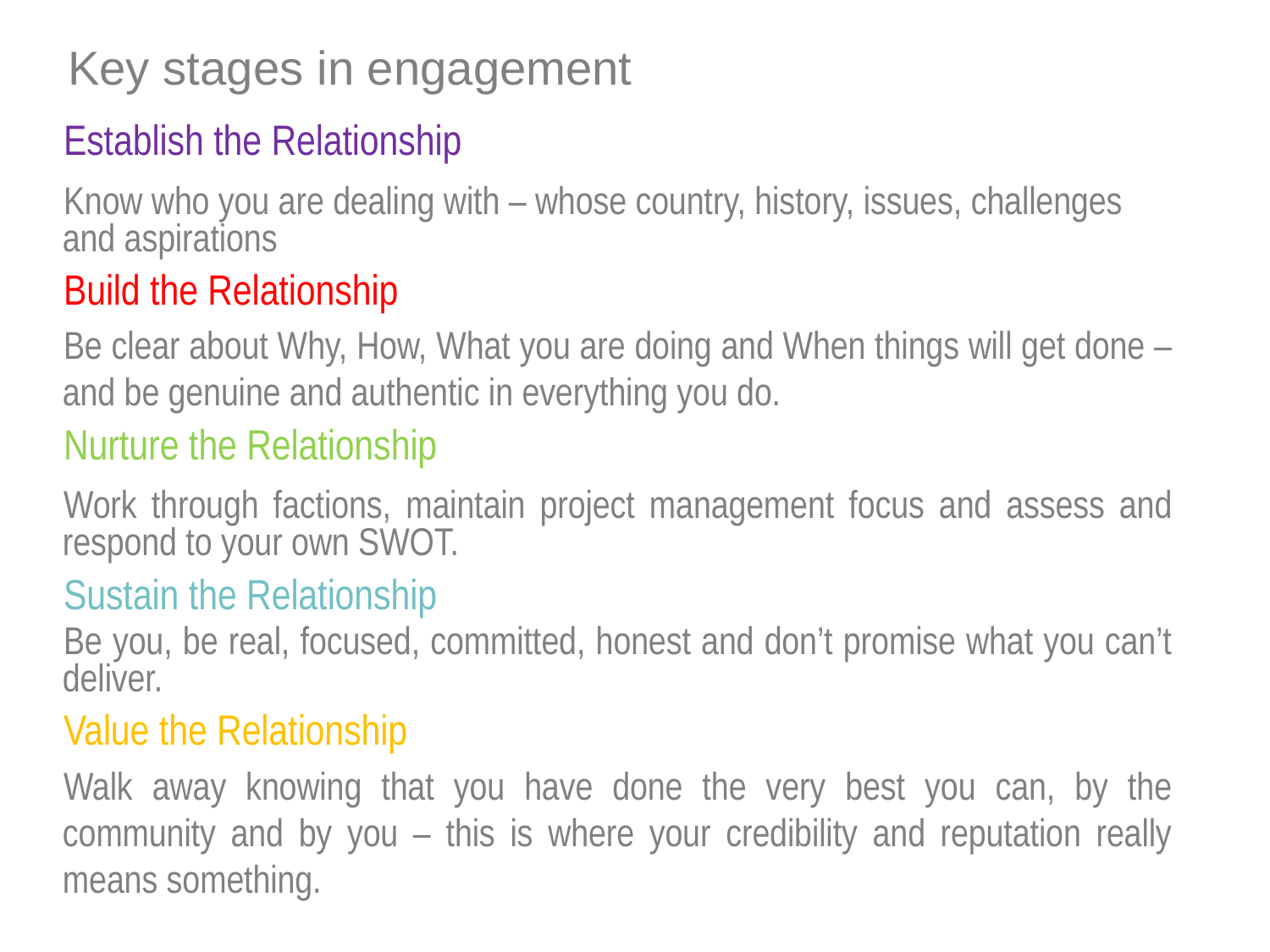

# Key stages in engagement
Establish the Relationship

Know who you are dealing with – whose country, history, issues, challenges and aspirations

Build the Relationship
Be clear about Why, How, What you are doing and When things will get done – and be genuine and authentic in everything you do.

Nurture the Relationship

Work through factions, maintain project management focus and assess and respond to your own SWOT.

Sustain the Relationship
Be you, be real, focused, committed, honest and don’t promise what you can’t deliver.

Value the Relationship
Walk away knowing that you have done the very best you can, by the community and by you – this is where your credibility and reputation really means something.